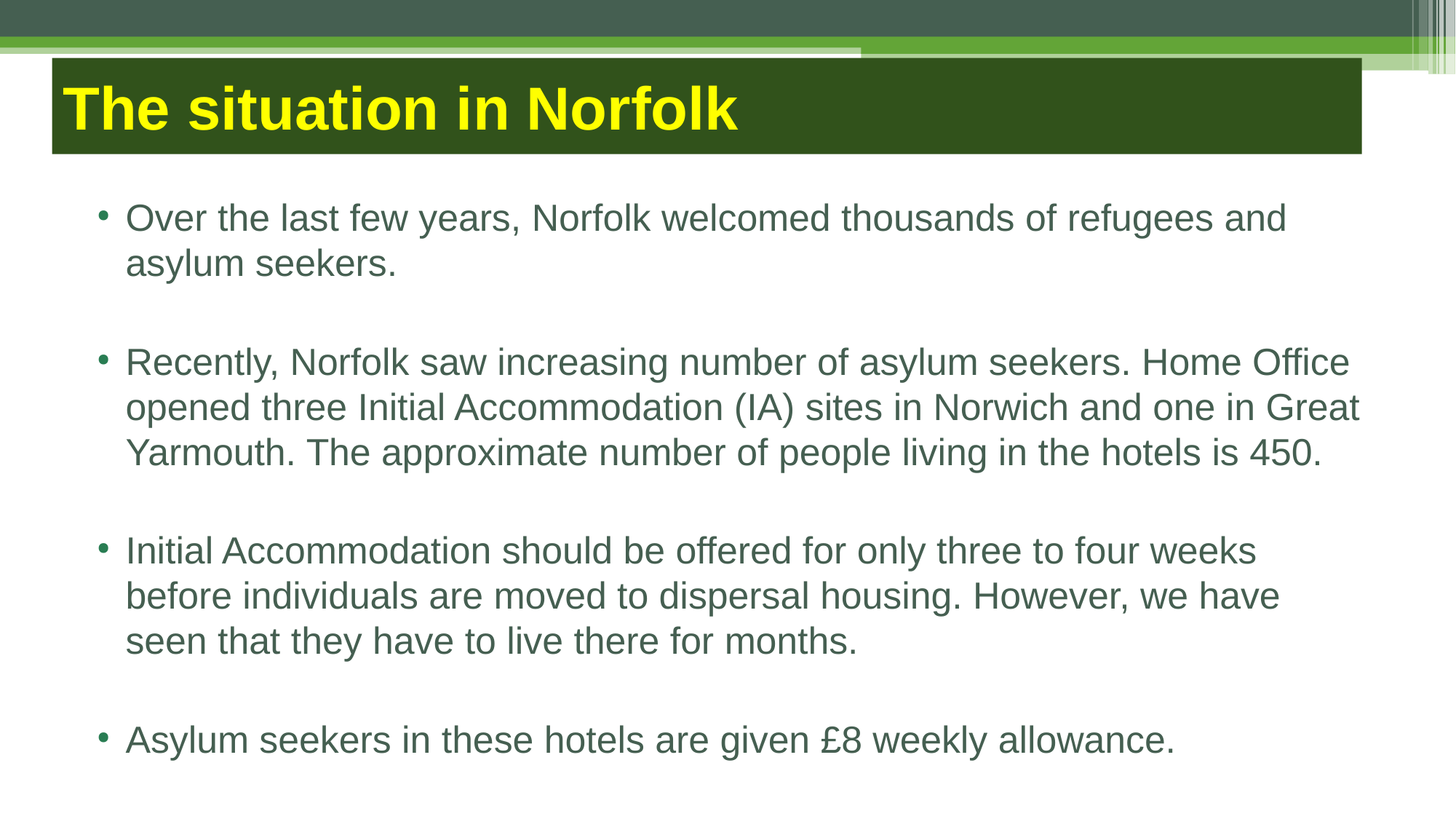

# The situation in Norfolk
Over the last few years, Norfolk welcomed thousands of refugees and asylum seekers.

Recently, Norfolk saw increasing number of asylum seekers. Home Office opened three Initial Accommodation (IA) sites in Norwich and one in Great Yarmouth. The approximate number of people living in the hotels is 450.

Initial Accommodation should be offered for only three to four weeks before individuals are moved to dispersal housing. However, we have seen that they have to live there for months.

Asylum seekers in these hotels are given £8 weekly allowance.